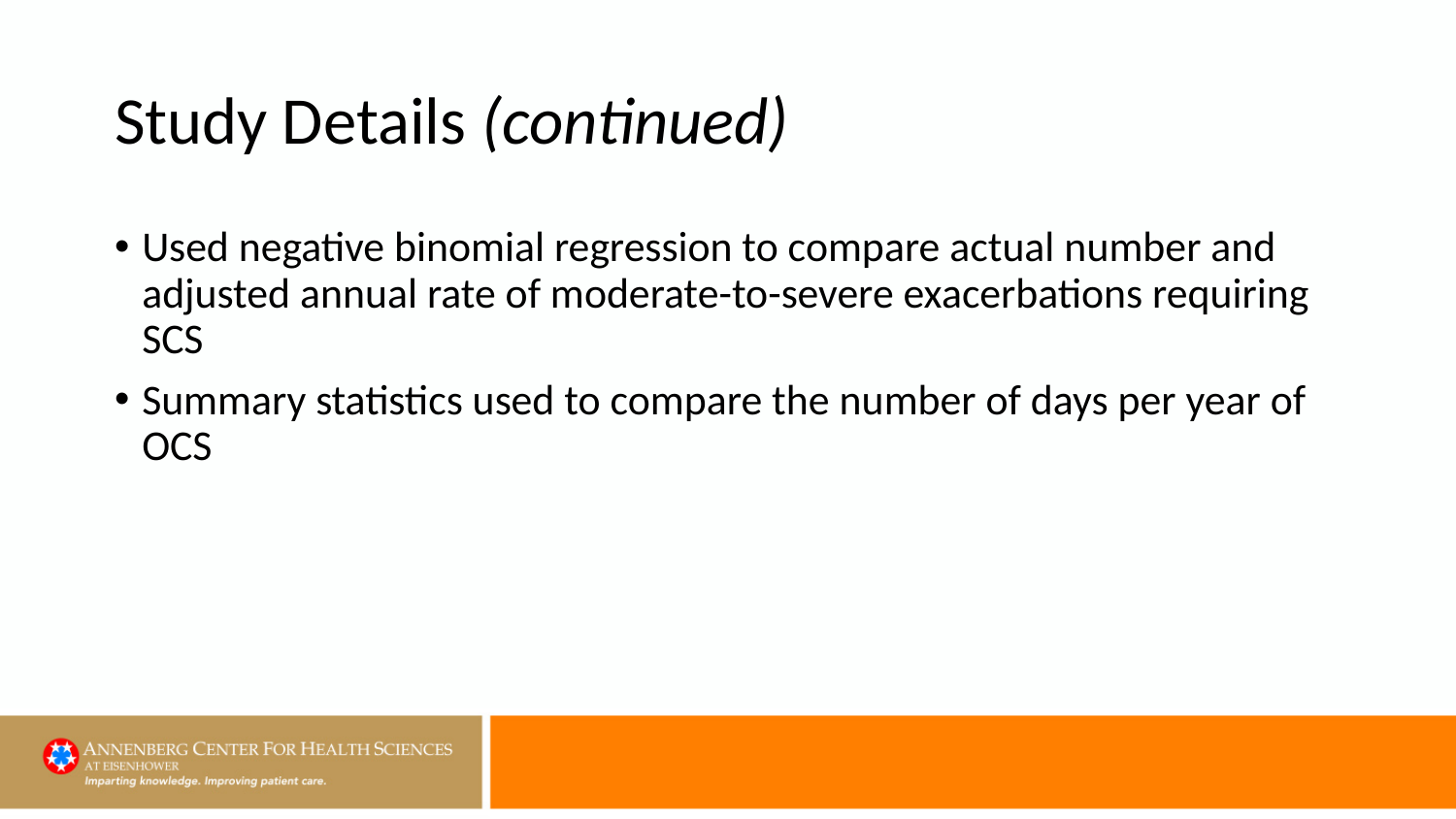

# Study Details (continued)
Used negative binomial regression to compare actual number and adjusted annual rate of moderate-to-severe exacerbations requiring SCS
Summary statistics used to compare the number of days per year of OCS